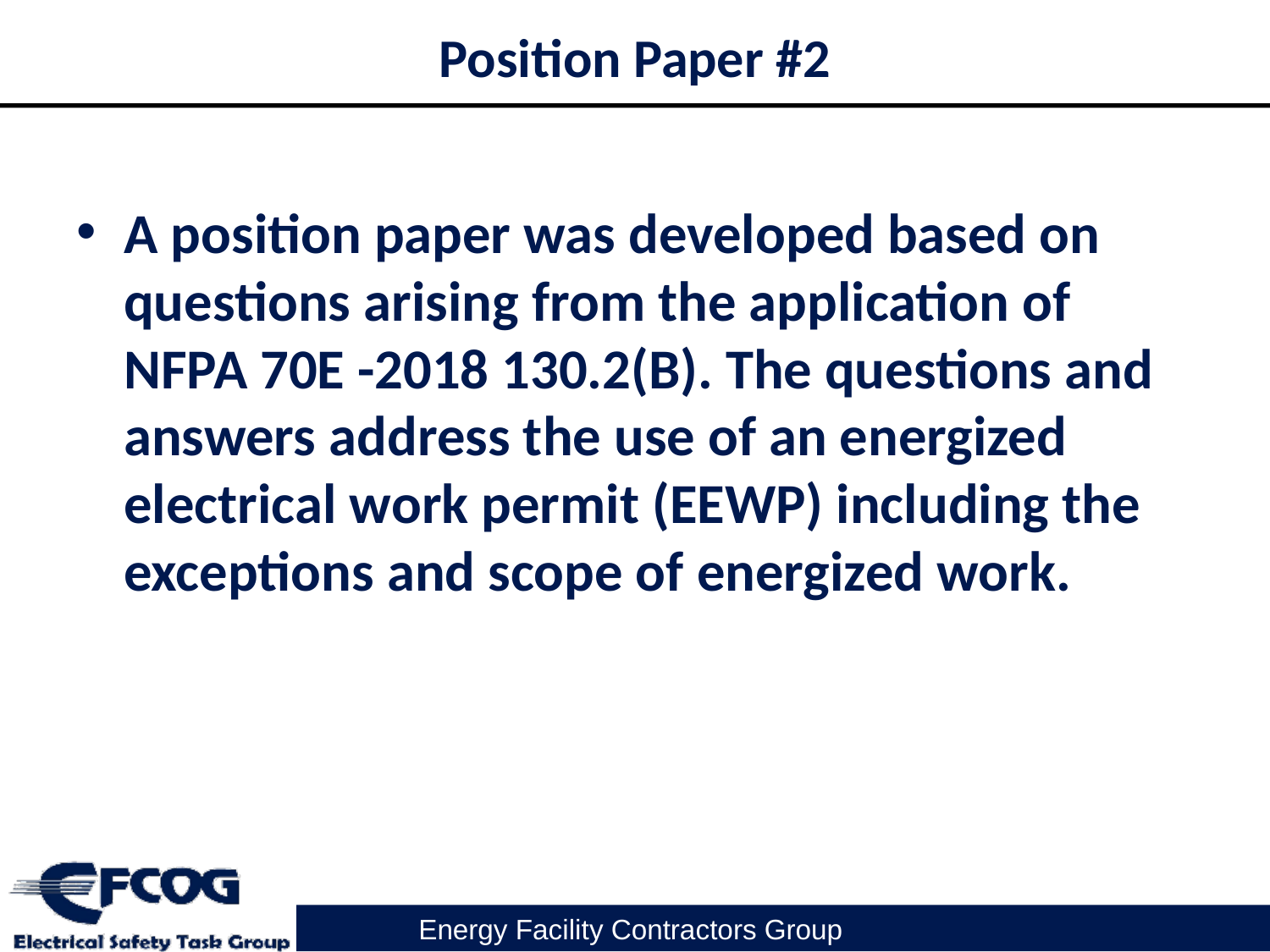

# Position Paper #2
A position paper was developed based on questions arising from the application of NFPA 70E -2018 130.2(B). The questions and answers address the use of an energized electrical work permit (EEWP) including the exceptions and scope of energized work.